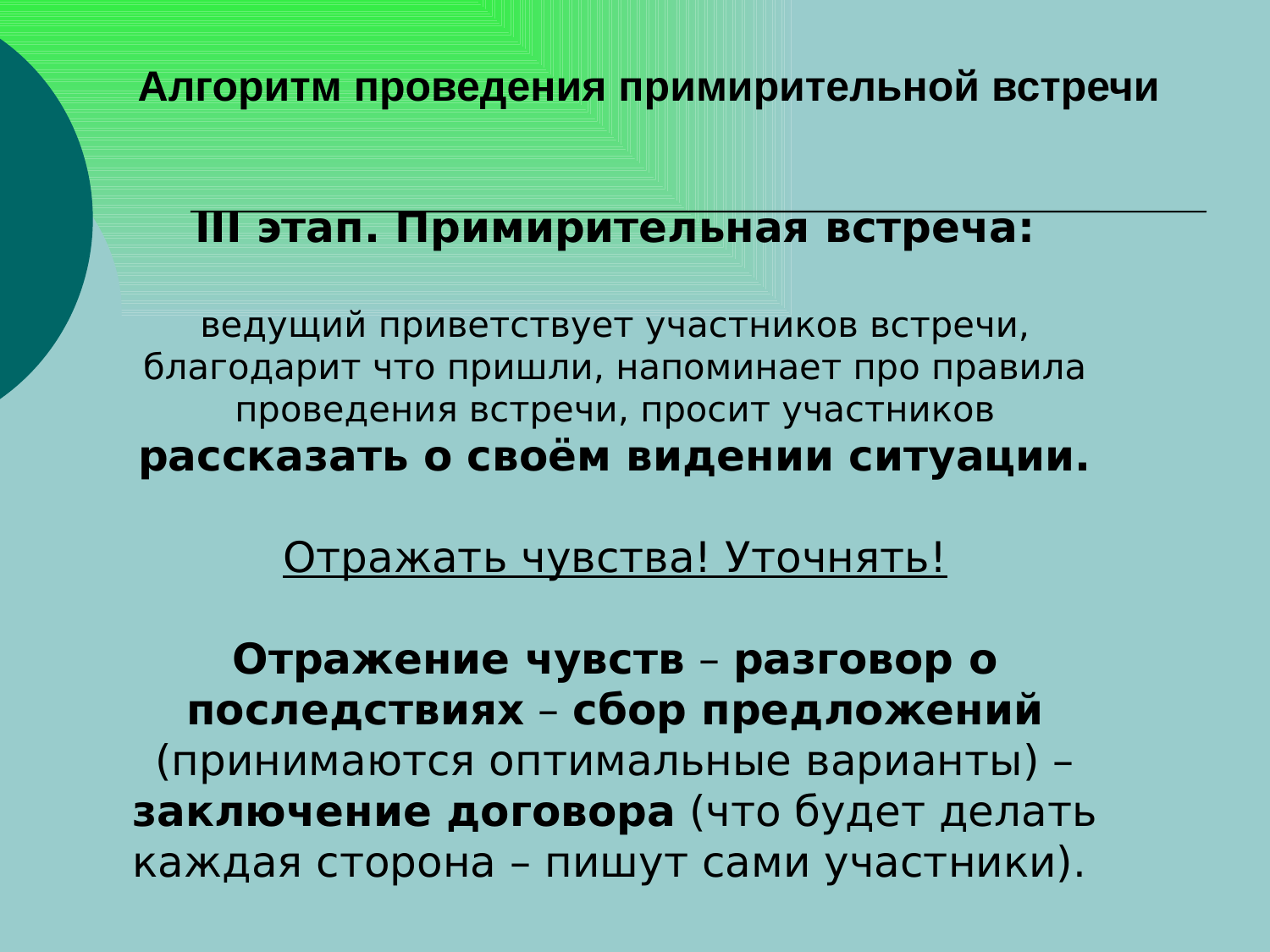

# Алгоритм проведения примирительной встречи
III этап. Примирительная встреча:

ведущий приветствует участников встречи, благодарит что пришли, напоминает про правила проведения встречи, просит участников рассказать о своём видении ситуации.

Отражать чувства! Уточнять!

Отражение чувств – разговор о последствиях – сбор предложений (принимаются оптимальные варианты) – заключение договора (что будет делать каждая сторона – пишут сами участники).